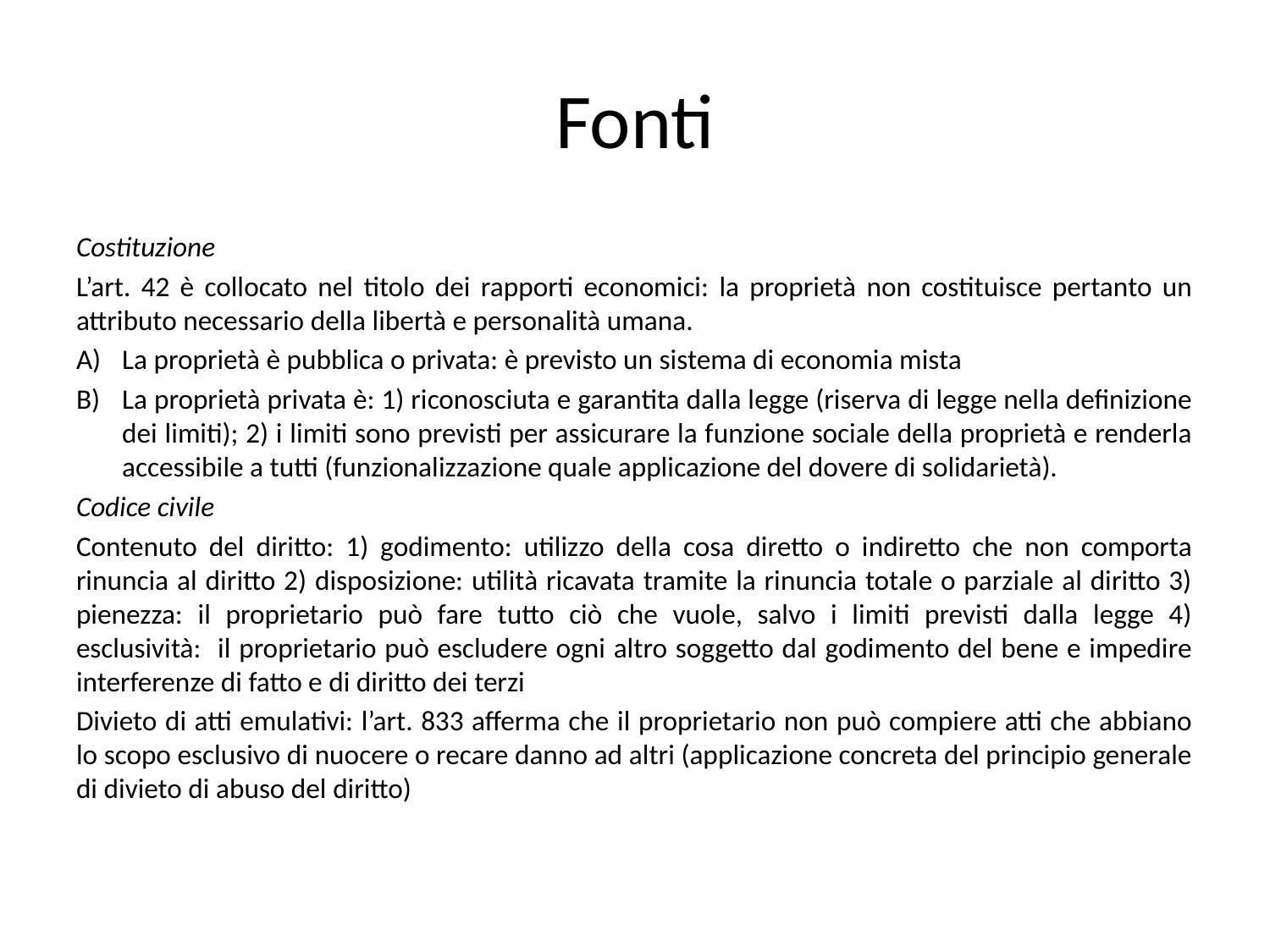

# Fonti
Costituzione
L’art. 42 è collocato nel titolo dei rapporti economici: la proprietà non costituisce pertanto un attributo necessario della libertà e personalità umana.
La proprietà è pubblica o privata: è previsto un sistema di economia mista
La proprietà privata è: 1) riconosciuta e garantita dalla legge (riserva di legge nella definizione dei limiti); 2) i limiti sono previsti per assicurare la funzione sociale della proprietà e renderla accessibile a tutti (funzionalizzazione quale applicazione del dovere di solidarietà).
Codice civile
Contenuto del diritto: 1) godimento: utilizzo della cosa diretto o indiretto che non comporta rinuncia al diritto 2) disposizione: utilità ricavata tramite la rinuncia totale o parziale al diritto 3) pienezza: il proprietario può fare tutto ciò che vuole, salvo i limiti previsti dalla legge 4) esclusività:  il proprietario può escludere ogni altro soggetto dal godimento del bene e impedire interferenze di fatto e di diritto dei terzi
Divieto di atti emulativi: l’art. 833 afferma che il proprietario non può compiere atti che abbiano lo scopo esclusivo di nuocere o recare danno ad altri (applicazione concreta del principio generale di divieto di abuso del diritto)